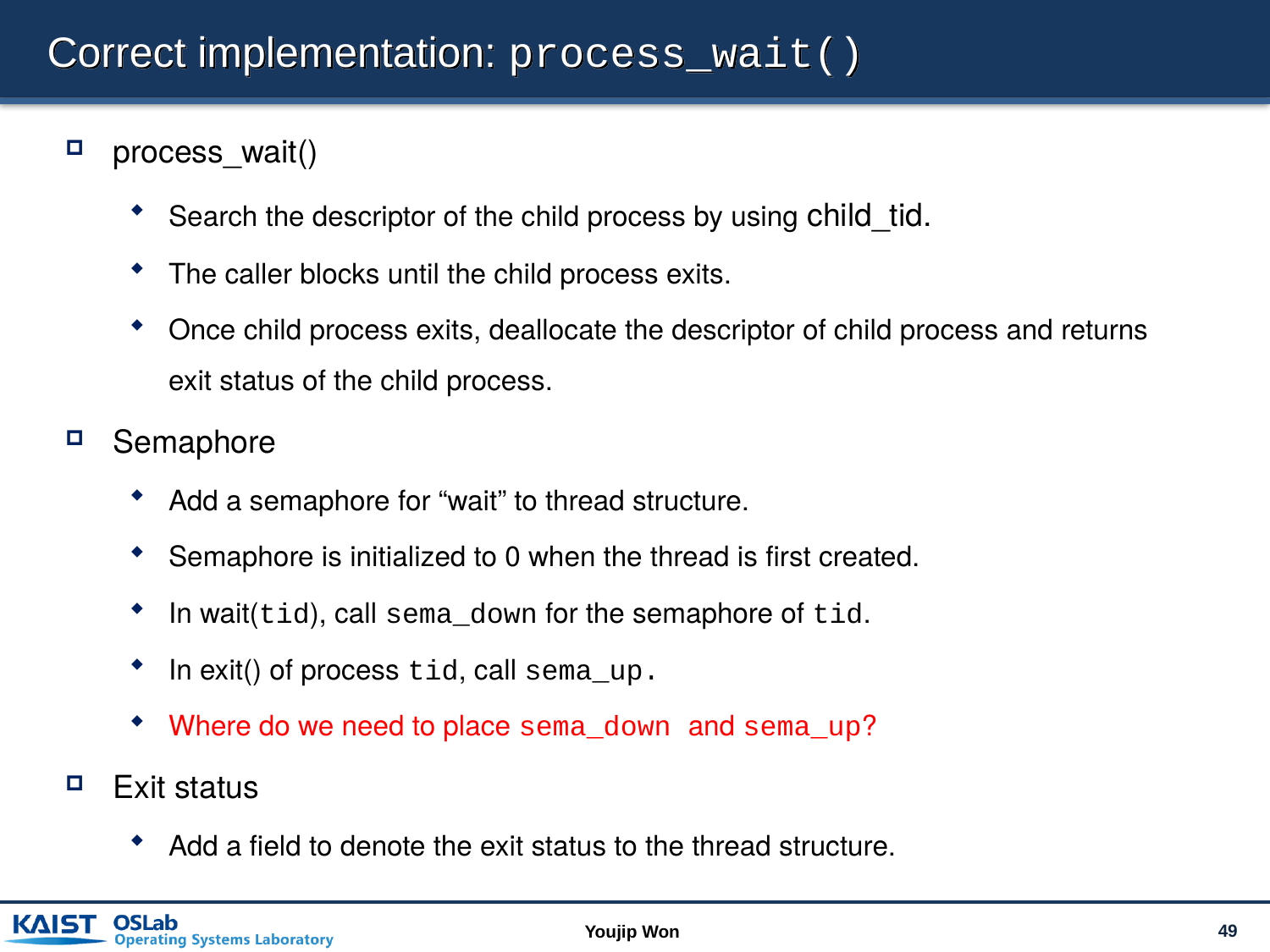

# Correct implementation: process_wait()
process_wait()
Search the descriptor of the child process by using child_tid.
The caller blocks until the child process exits.
Once child process exits, deallocate the descriptor of child process and returns exit status of the child process.
Semaphore
Add a semaphore for “wait” to thread structure.
Semaphore is initialized to 0 when the thread is first created.
In wait(tid), call sema_down for the semaphore of tid.
In exit() of process tid, call sema_up.
Where do we need to place sema_down and sema_up?
Exit status
Add a field to denote the exit status to the thread structure.

Youjip Won
49